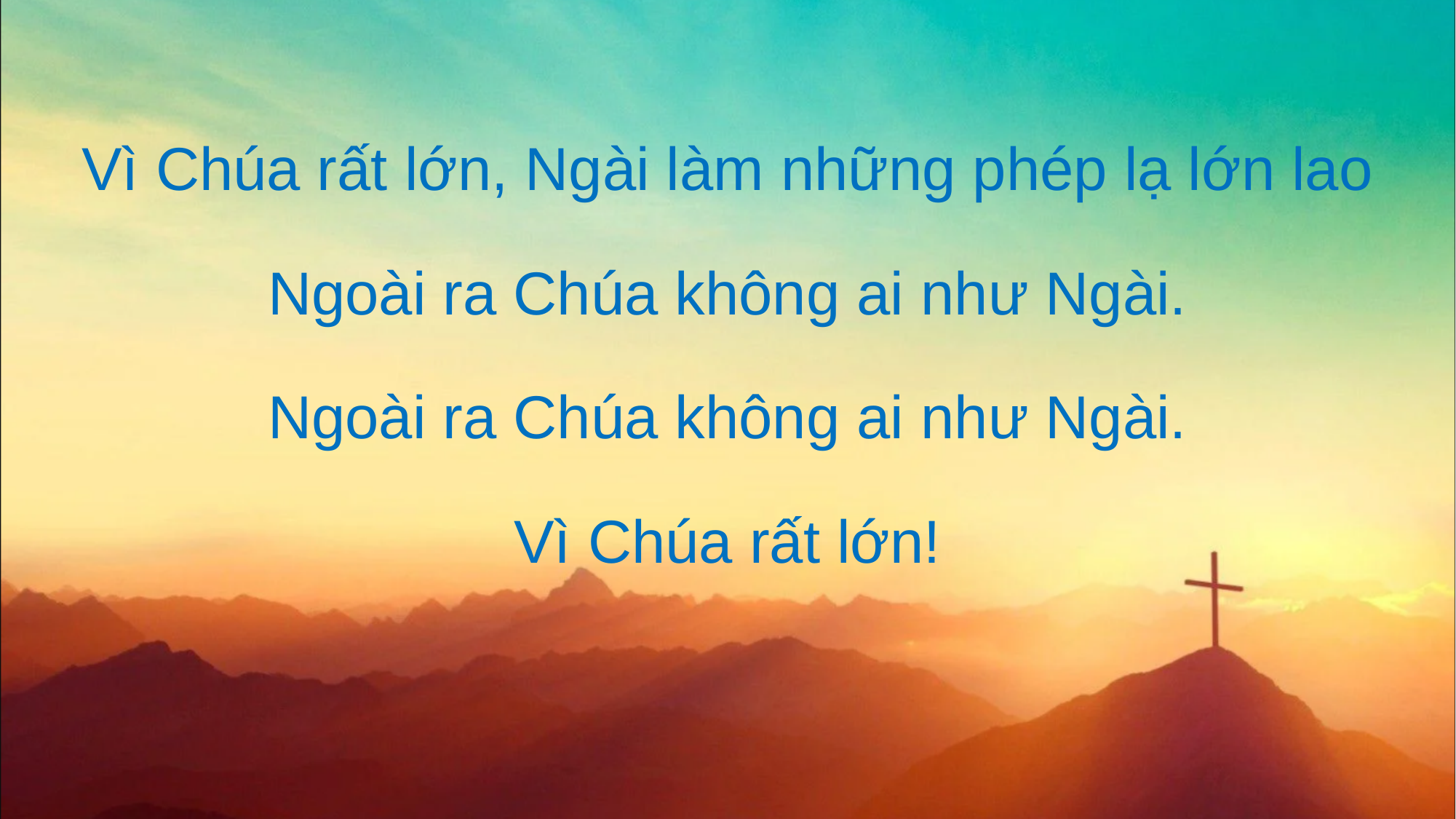

Vì Chúa rất lớn, Ngài làm những phép lạ lớn lao
Ngoài ra Chúa không ai như Ngài.
Ngoài ra Chúa không ai như Ngài.
Vì Chúa rất lớn!